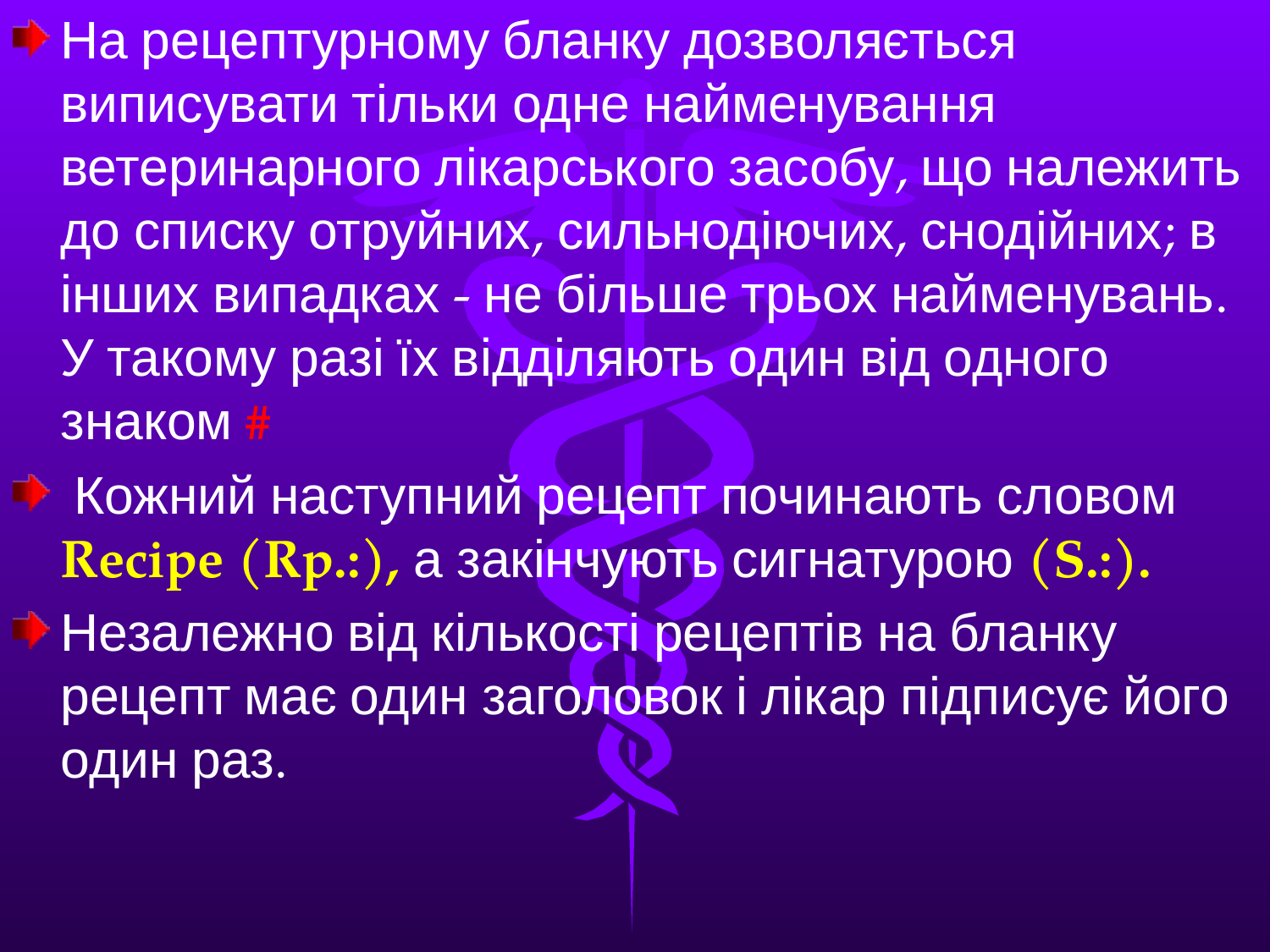

На рецептурному бланку дозволяється виписувати тільки одне найменування ветеринарного лікарського засобу, що належить до списку отруйних, сильнодіючих, снодійних; в інших випадках - не більше трьох найменувань. У такому разі їх відділяють один від одного знаком #
 Кожний наступний рецепт починають словом Recipe (Rp.:), а закінчують сигнатурою (S.:).
Незалежно від кількості рецептів на бланку рецепт має один заголовок і лікар підписує його один раз.